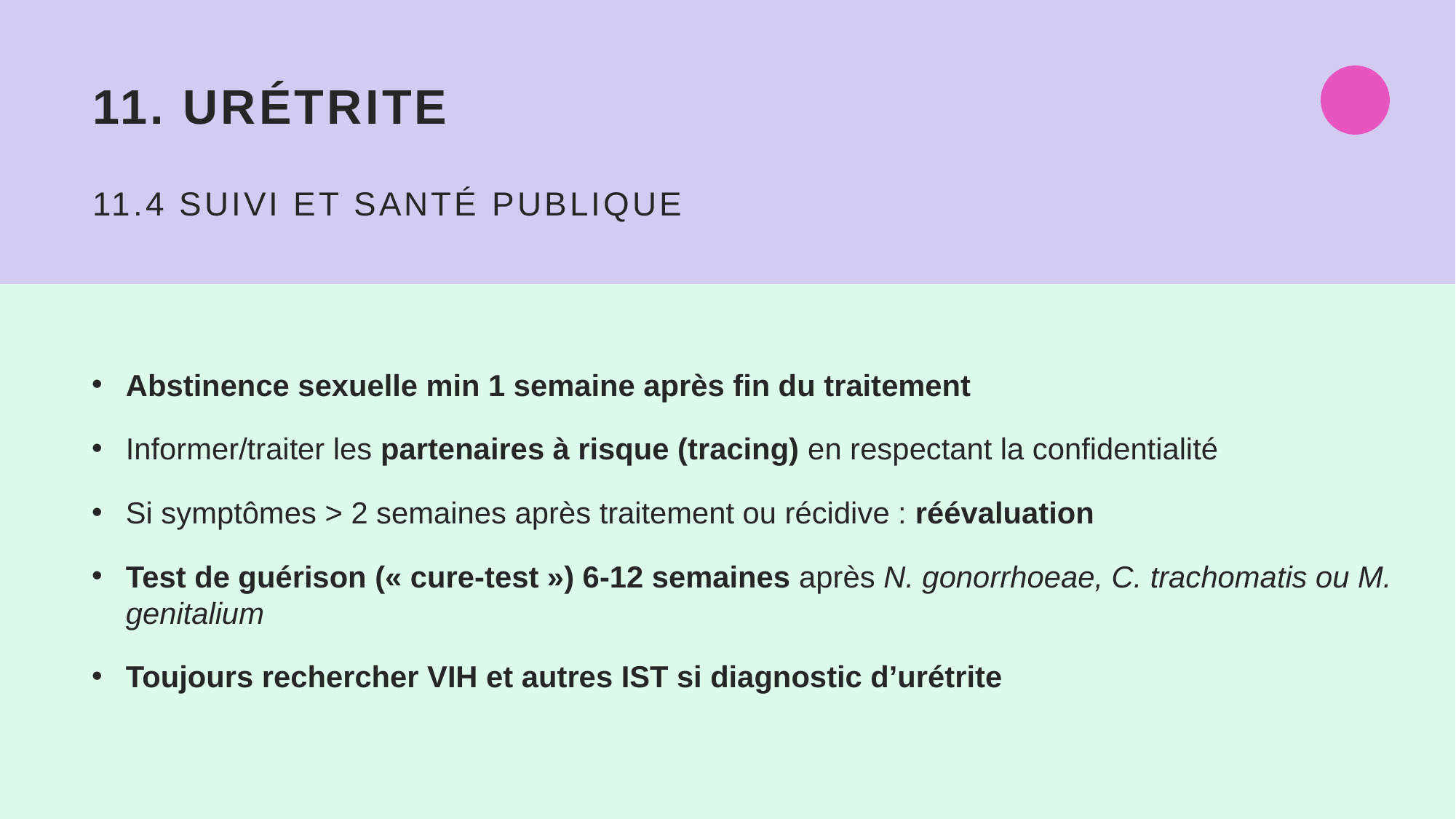

# 11. Urétrite 11.4 Suivi et santé publique
Abstinence sexuelle min 1 semaine après fin du traitement
Informer/traiter les partenaires à risque (tracing) en respectant la confidentialité
Si symptômes > 2 semaines après traitement ou récidive : réévaluation
Test de guérison (« cure-test ») 6-12 semaines après N. gonorrhoeae, C. trachomatis ou M. genitalium
Toujours rechercher VIH et autres IST si diagnostic d’urétrite